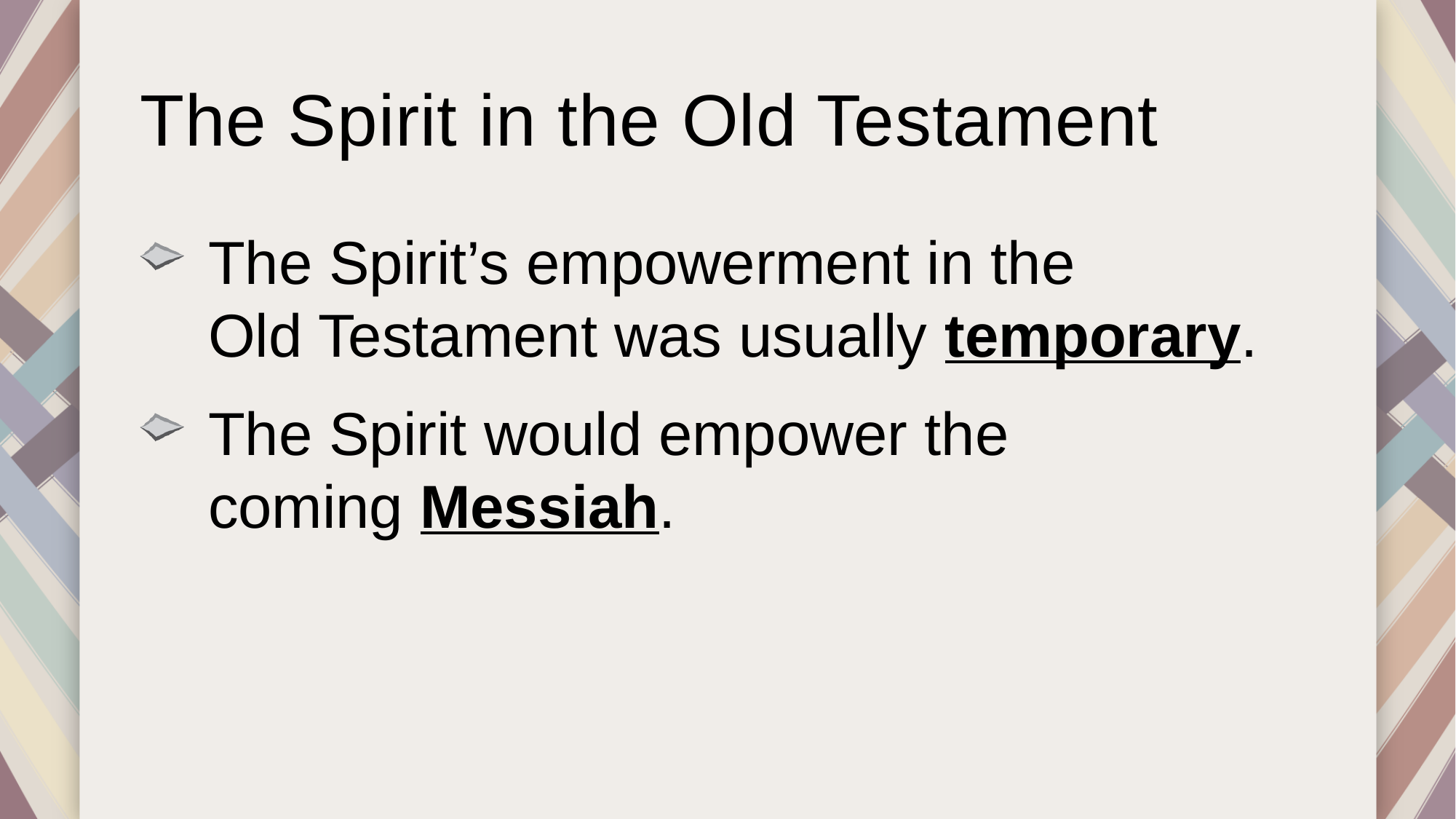

# The Spirit in the Old Testament
The Spirit’s empowerment in the
Old Testament was usually temporary.
The Spirit would empower the
coming Messiah.